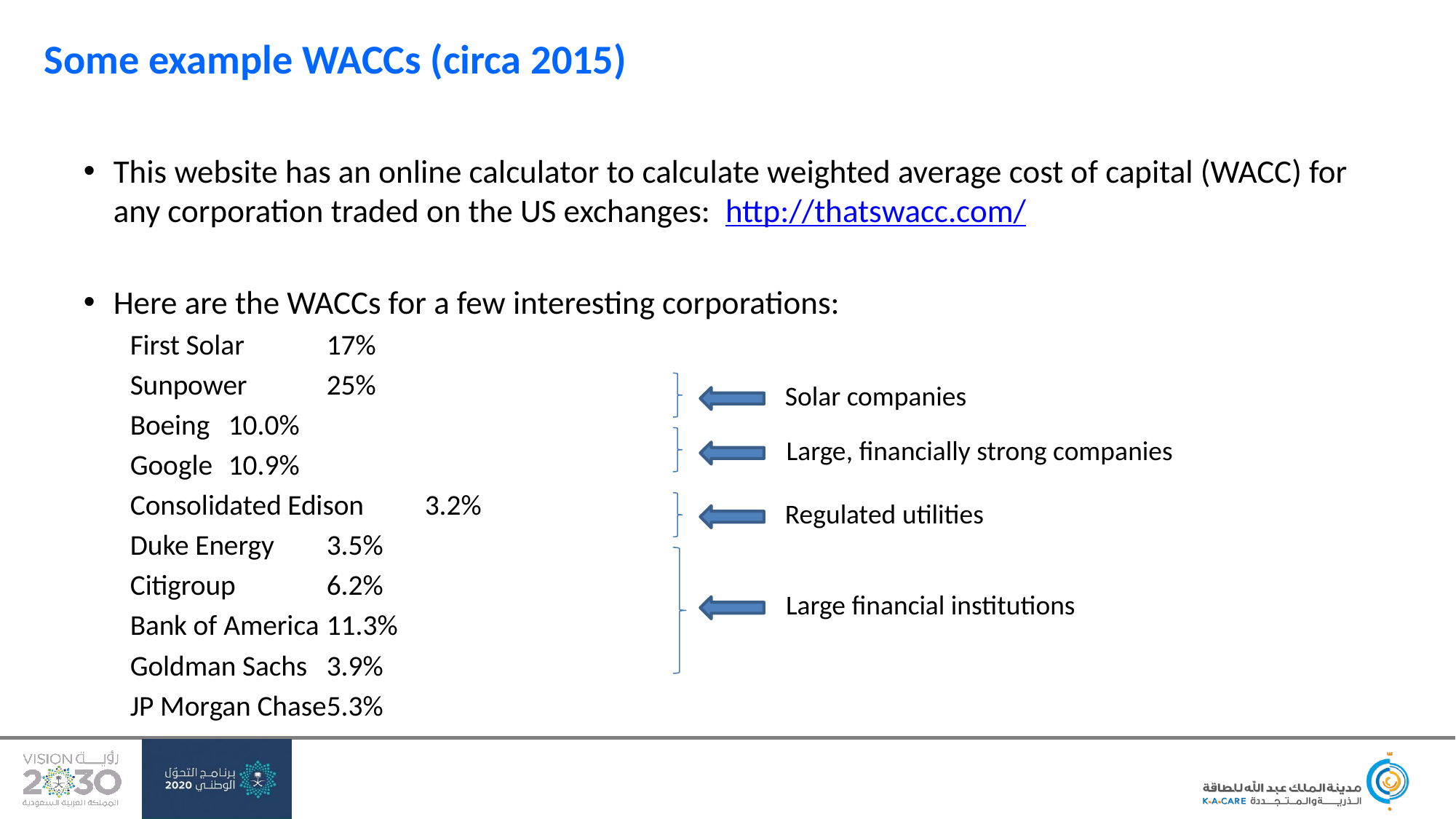

# Some example WACCs (circa 2015)
This website has an online calculator to calculate weighted average cost of capital (WACC) for any corporation traded on the US exchanges:  http://thatswacc.com/

Here are the WACCs for a few interesting corporations:
First Solar			17%
Sunpower		25%
Boeing 			10.0%
Google			10.9%
Consolidated Edison	3.2%
Duke Energy		3.5%
Citigroup			6.2%
Bank of America		11.3%
Goldman Sachs		3.9%
JP Morgan Chase	5.3%

Solar companies

Large, financially strong companies

Regulated utilities

Large financial institutions